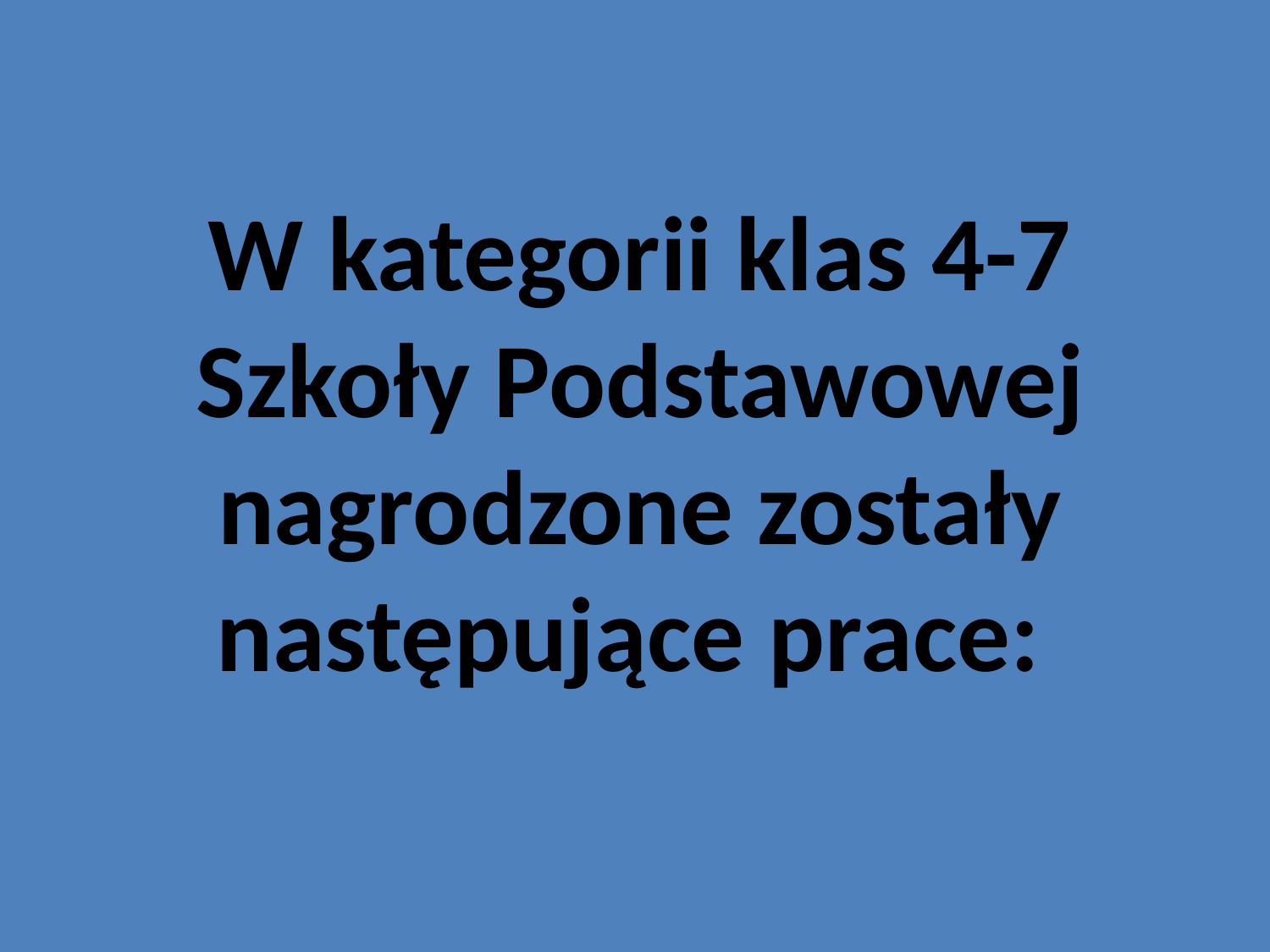

W kategorii klas 4-7 Szkoły Podstawowej nagrodzone zostały następujące prace: